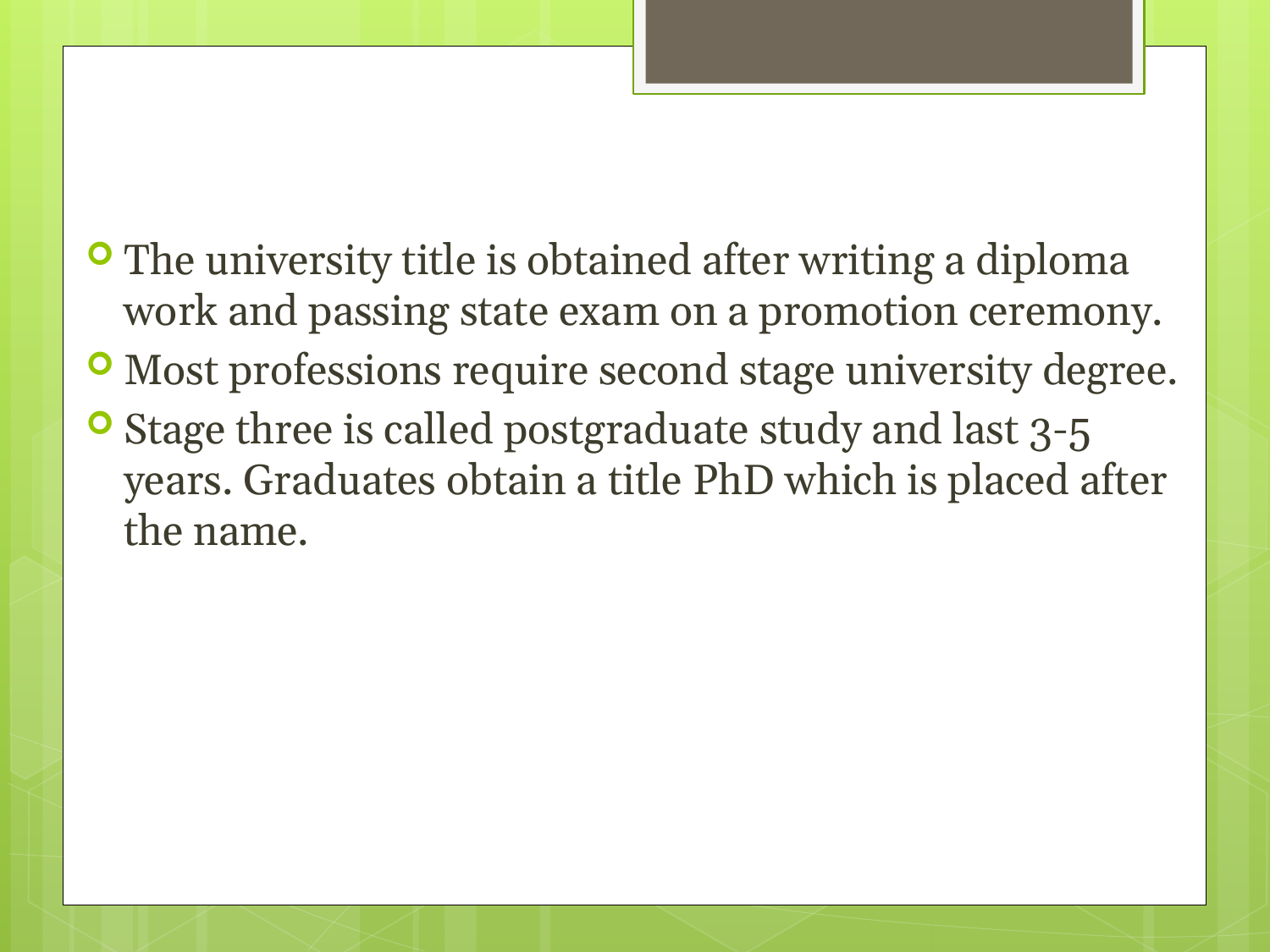

The university title is obtained after writing a diploma work and passing state exam on a promotion ceremony.
Most professions require second stage university degree.
Stage three is called postgraduate study and last 3-5 years. Graduates obtain a title PhD which is placed after the name.